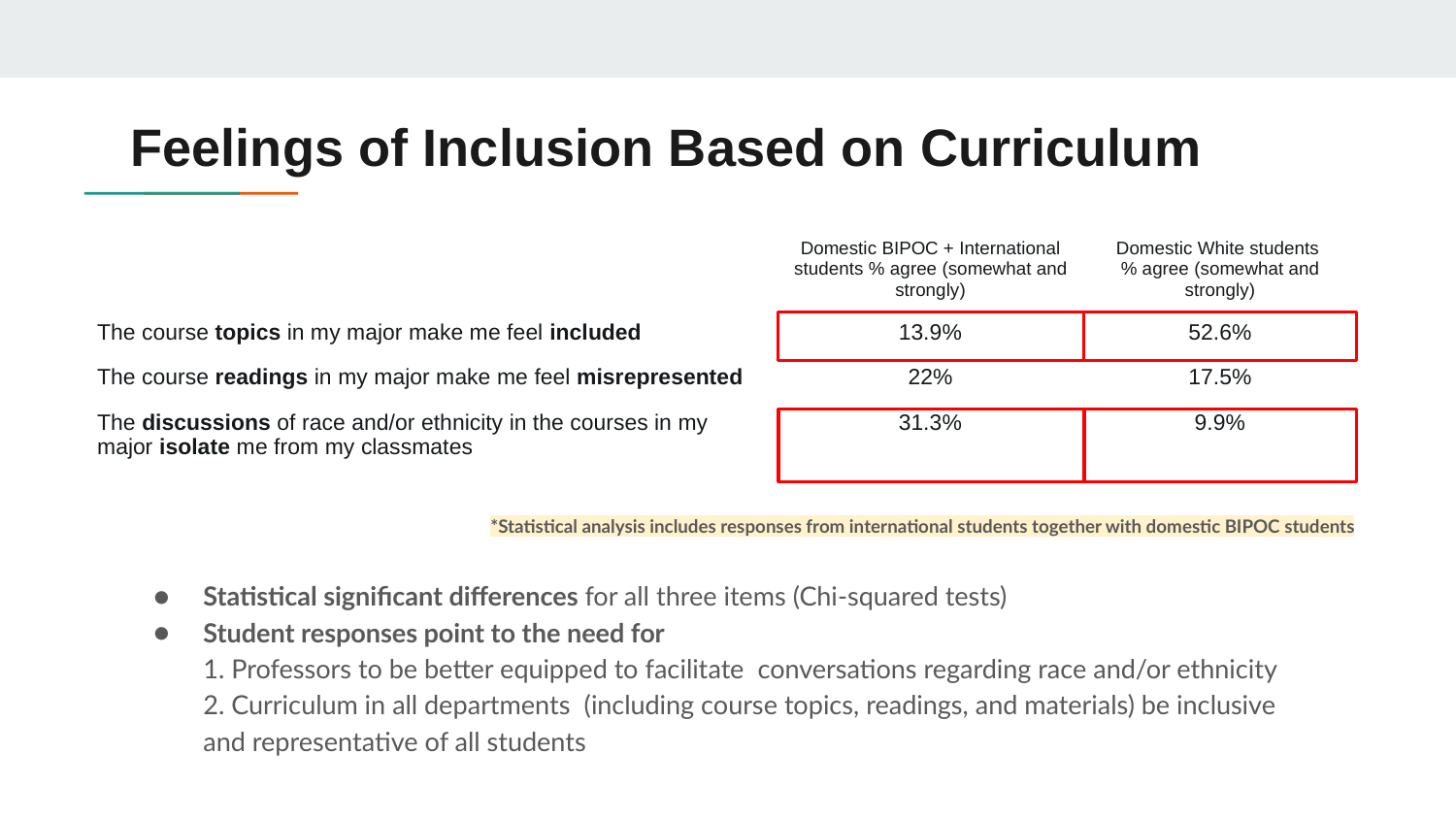

# Feelings of Inclusion Based on Curriculum
|  | Domestic BIPOC + International students % agree (somewhat and strongly) | Domestic White students % agree (somewhat and strongly) |
| --- | --- | --- |
| The course topics in my major make me feel included | 13.9% | 52.6% |
| The course readings in my major make me feel misrepresented | 22% | 17.5% |
| The discussions of race and/or ethnicity in the courses in my major isolate me from my classmates | 31.3% | 9.9% |

*Statistical analysis includes responses from international students together with domestic BIPOC students
Statistical significant differences for all three items (Chi-squared tests)
Student responses point to the need for
1. Professors to be better equipped to facilitate  conversations regarding race and/or ethnicity
2. Curriculum in all departments  (including course topics, readings, and materials) be inclusive and representative of all students